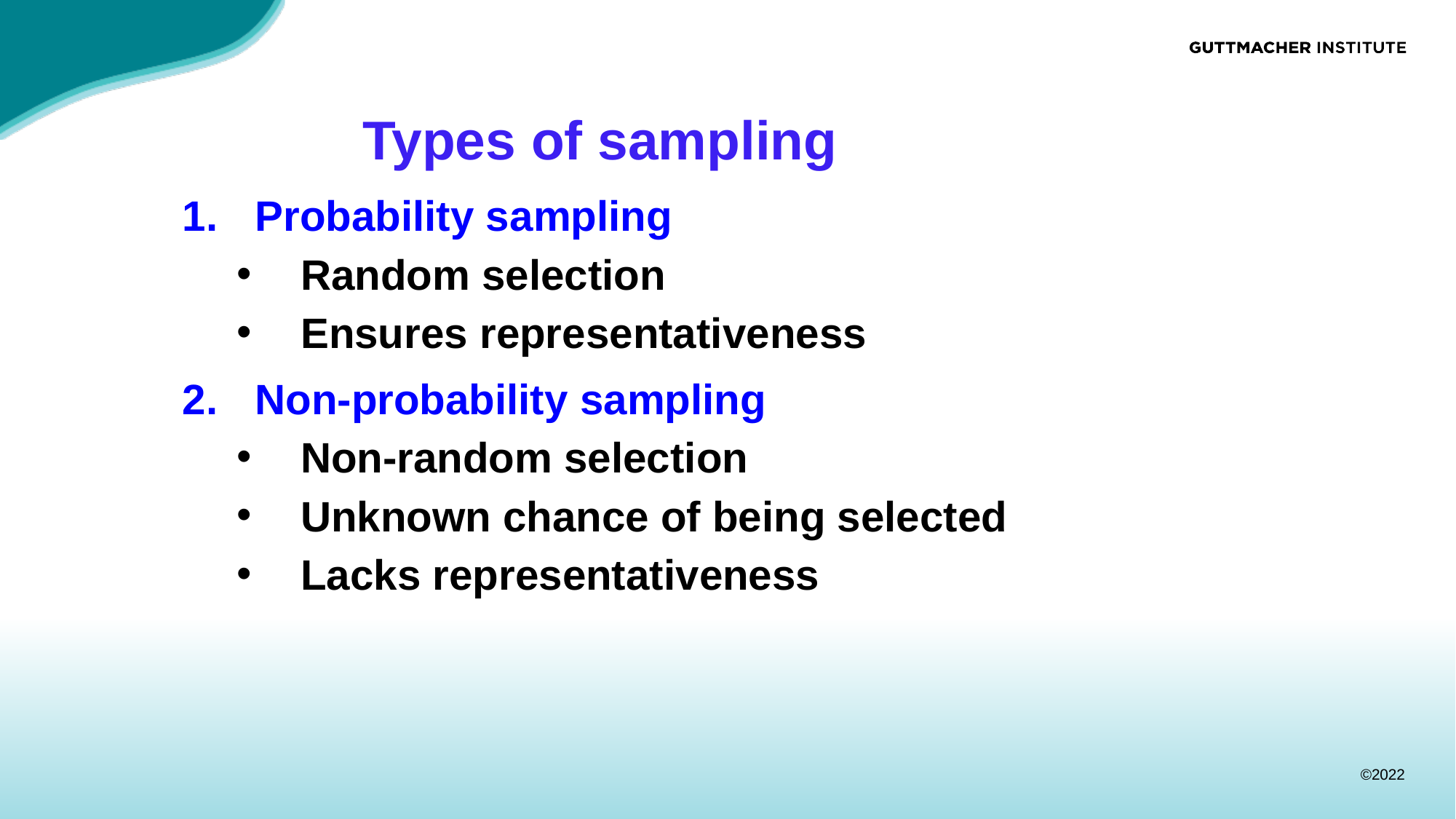

# Types of sampling
Probability sampling
Random selection
Ensures representativeness
Non-probability sampling
Non-random selection
Unknown chance of being selected
Lacks representativeness